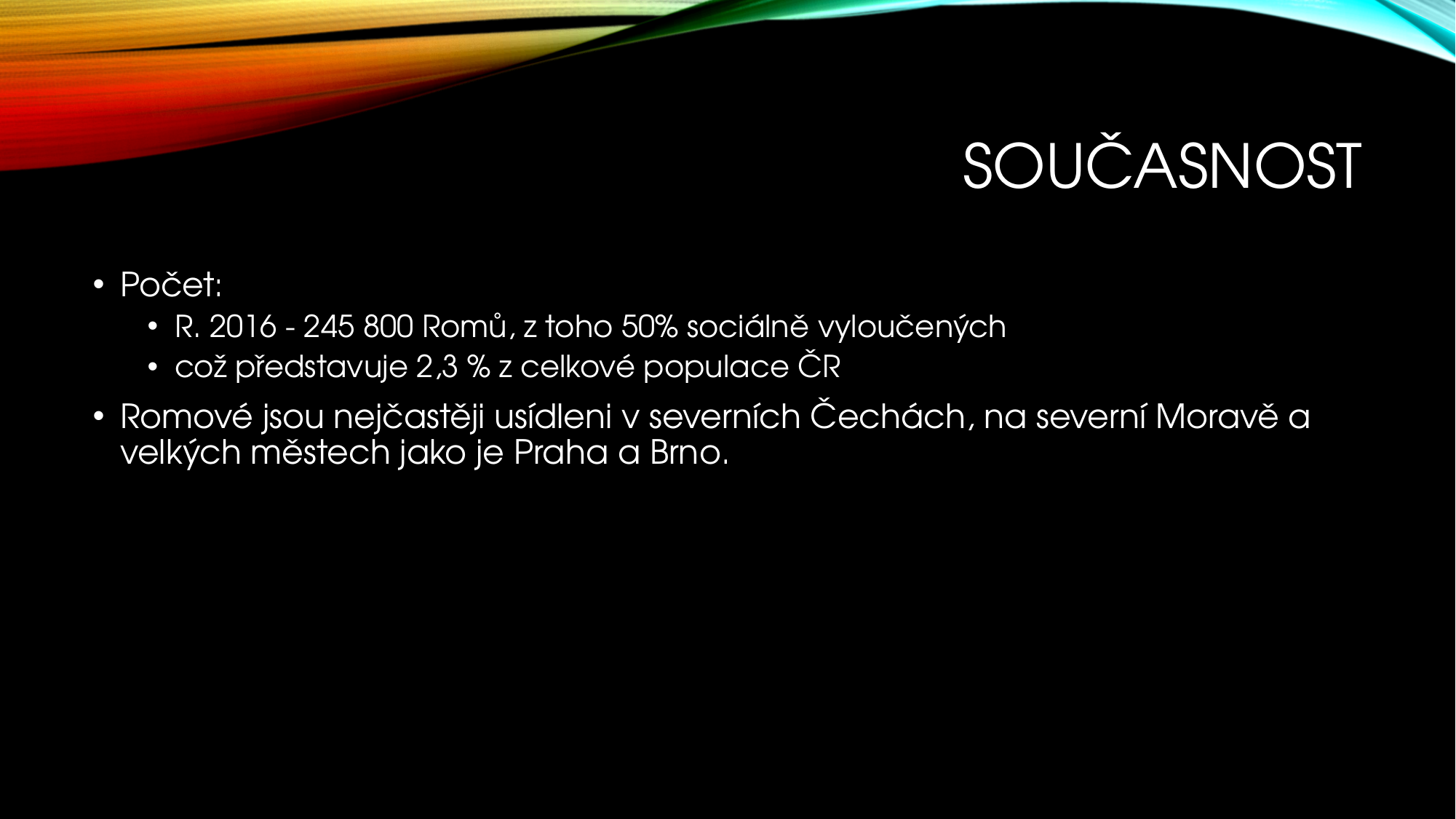

# Současnost
Počet:
R. 2016 - 245 800 Romů, z toho 50% sociálně vyloučených
což představuje 2,3 % z celkové populace ČR
Romové jsou nejčastěji usídleni v severních Čechách, na severní Moravě a velkých městech jako je Praha a Brno.